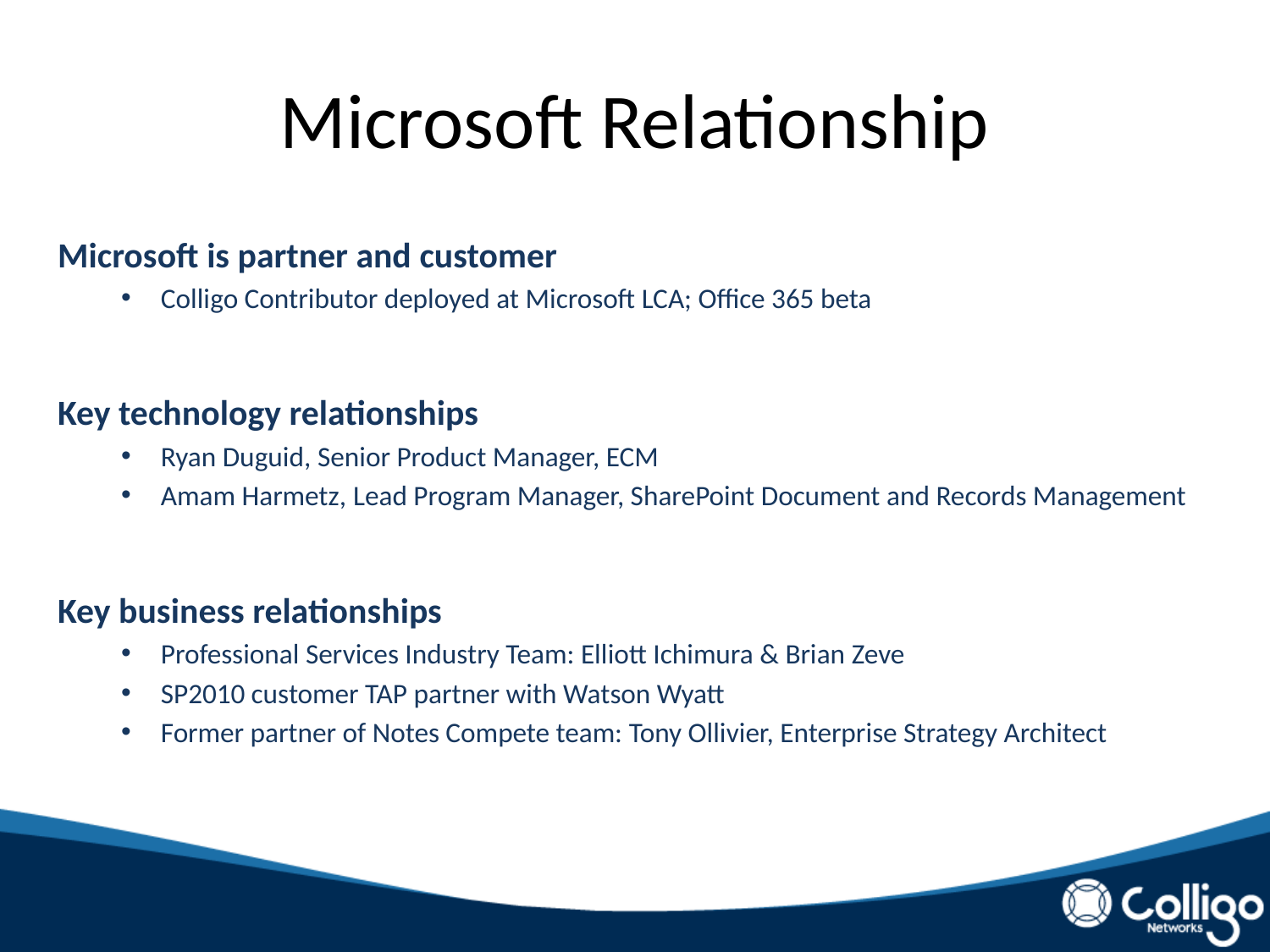

# Microsoft Relationship
Microsoft is partner and customer
Colligo Contributor deployed at Microsoft LCA; Office 365 beta

Key technology relationships
Ryan Duguid, Senior Product Manager, ECM
Amam Harmetz, Lead Program Manager, SharePoint Document and Records Management

Key business relationships
Professional Services Industry Team: Elliott Ichimura & Brian Zeve
SP2010 customer TAP partner with Watson Wyatt
Former partner of Notes Compete team: Tony Ollivier, Enterprise Strategy Architect